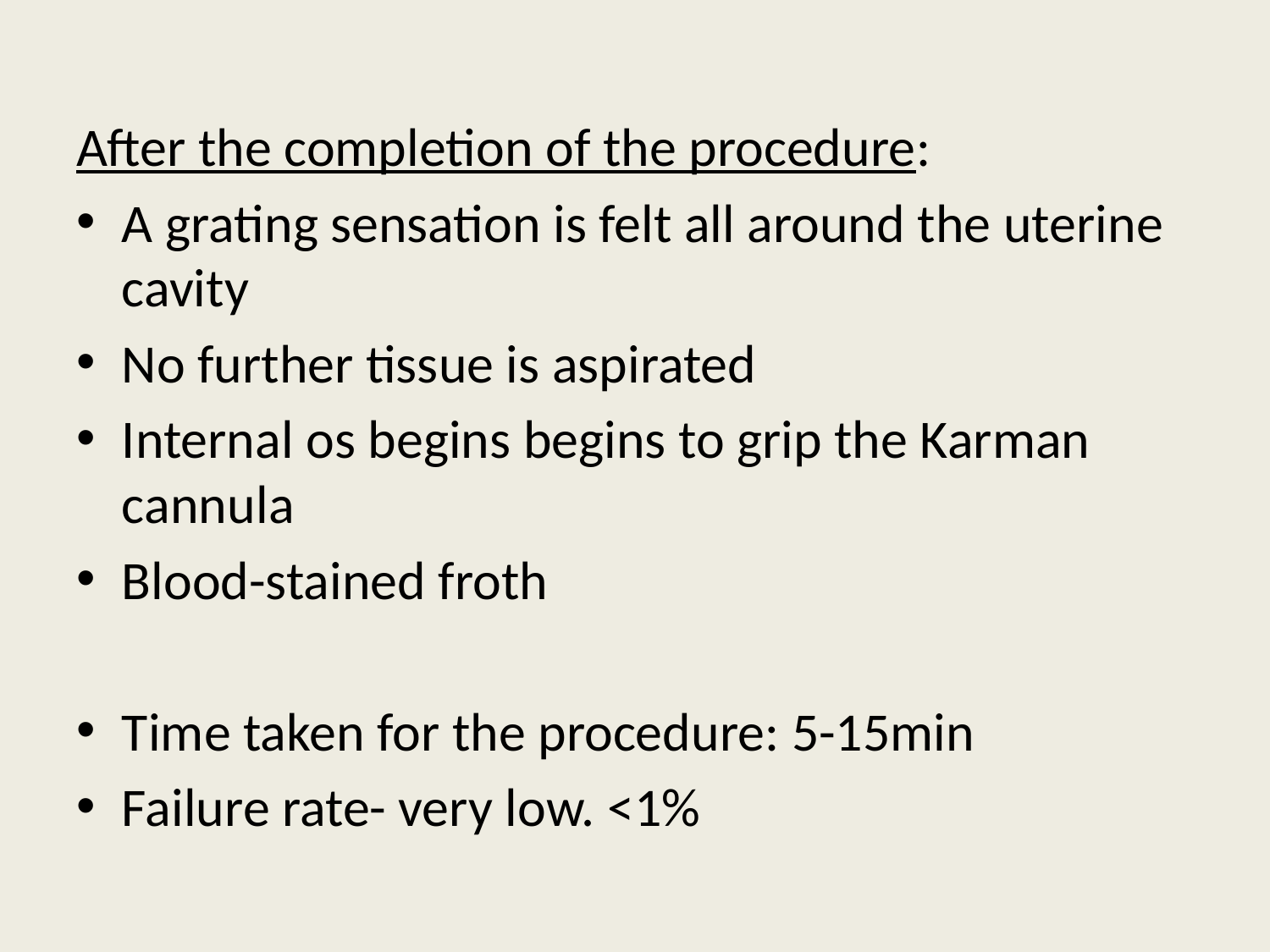

After the completion of the procedure:
A grating sensation is felt all around the uterine cavity
No further tissue is aspirated
Internal os begins begins to grip the Karman cannula
Blood-stained froth

Time taken for the procedure: 5-15min
Failure rate- very low. <1%